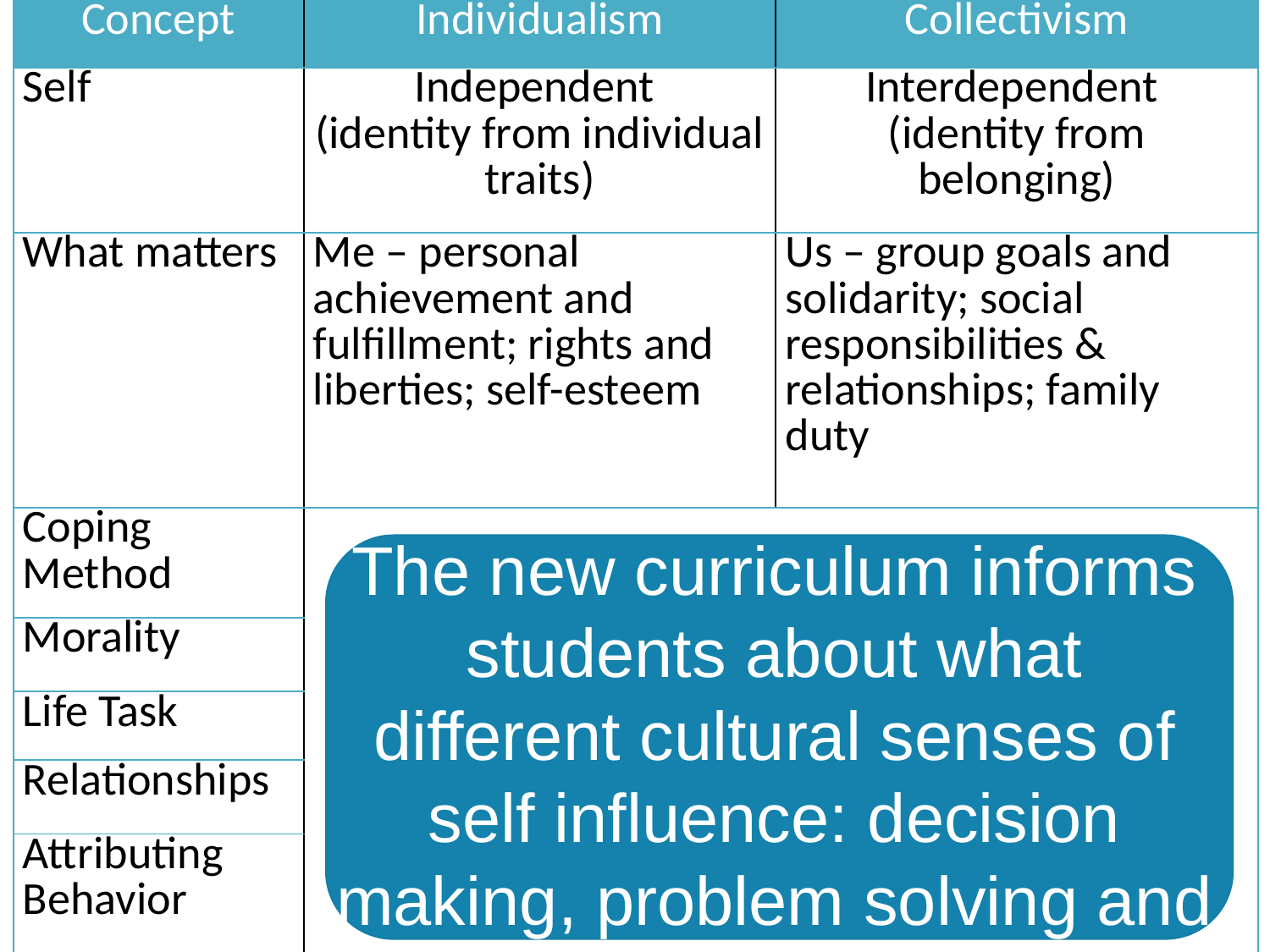

| Concept | Individualism | Collectivism |
| --- | --- | --- |
| Self | Independent (identity from individual traits) | Interdependent (identity from belonging) |
| What matters | Me – personal achievement and fulfillment; rights and liberties; self-esteem | Us – group goals and solidarity; social responsibilities & relationships; family duty |
| Coping Method |  |  |
| Morality |  |  |
| Life Task |  |  |
| Relationships |  |  |
| Attributing Behavior |  |  |
The new curriculum informs students about what different cultural senses of self influence: decision making, problem solving and assessing their interactions with others.